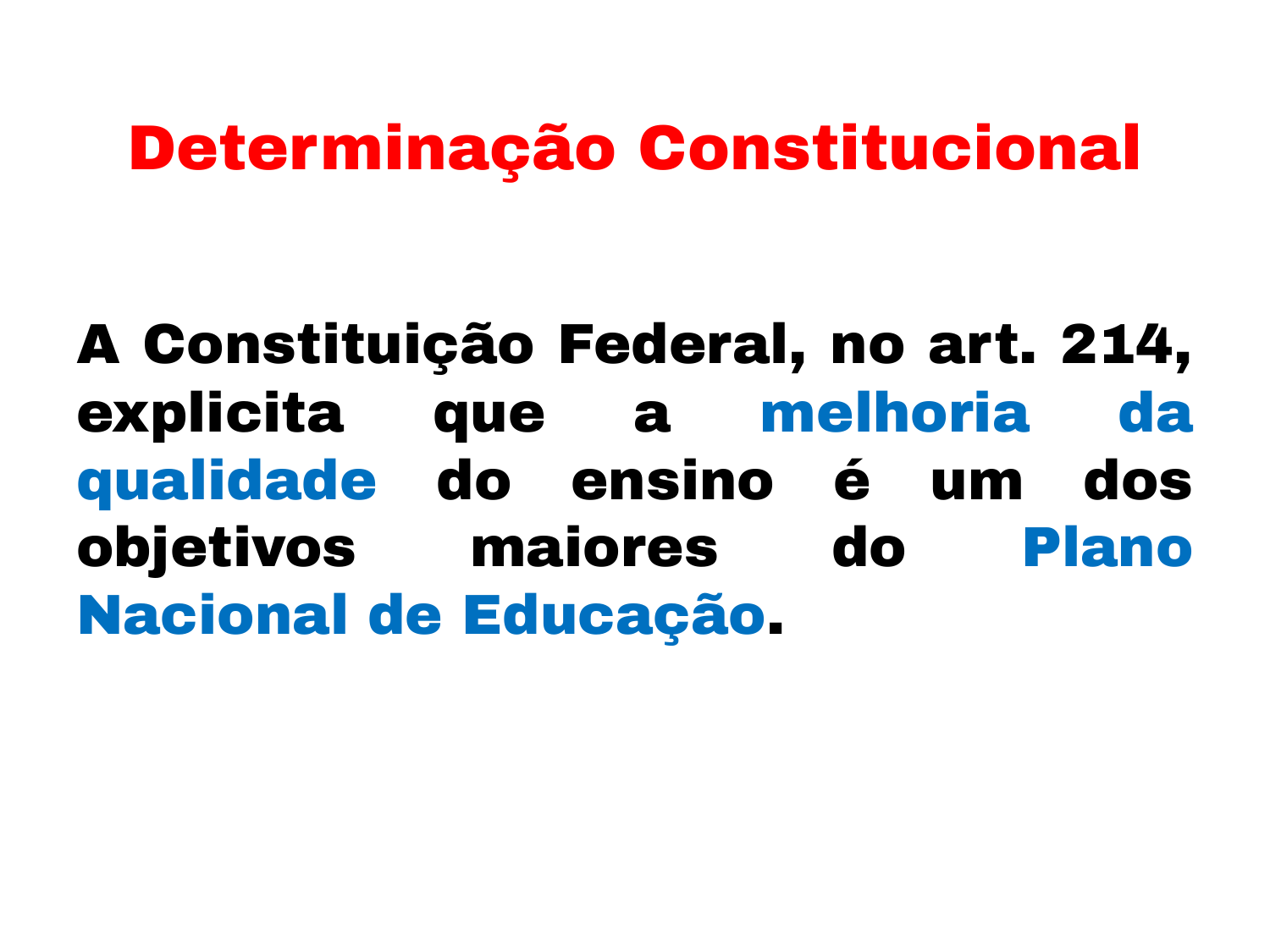

# Determinação Constitucional

A Constituição Federal, no art. 214, explicita que a melhoria da qualidade do ensino é um dos objetivos maiores do Plano Nacional de Educação.